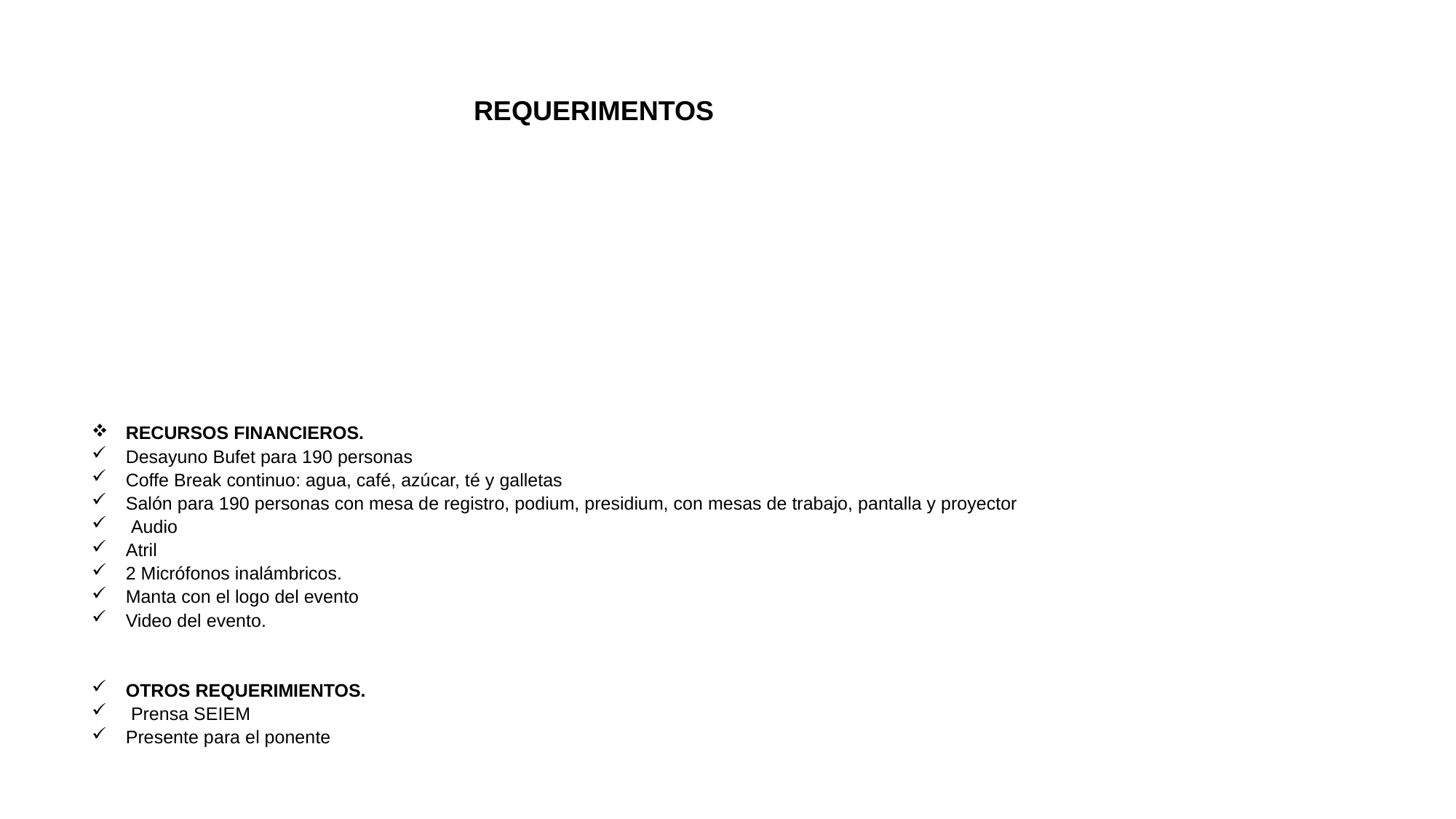

# REQUERIMENTOS

RECURSOS FINANCIEROS.
Desayuno Bufet para 190 personas
Coffe Break continuo: agua, café, azúcar, té y galletas
Salón para 190 personas con mesa de registro, podium, presidium, con mesas de trabajo, pantalla y proyector
 Audio
Atril
2 Micrófonos inalámbricos.
Manta con el logo del evento
Video del evento.

OTROS REQUERIMIENTOS.
 Prensa SEIEM
Presente para el ponente